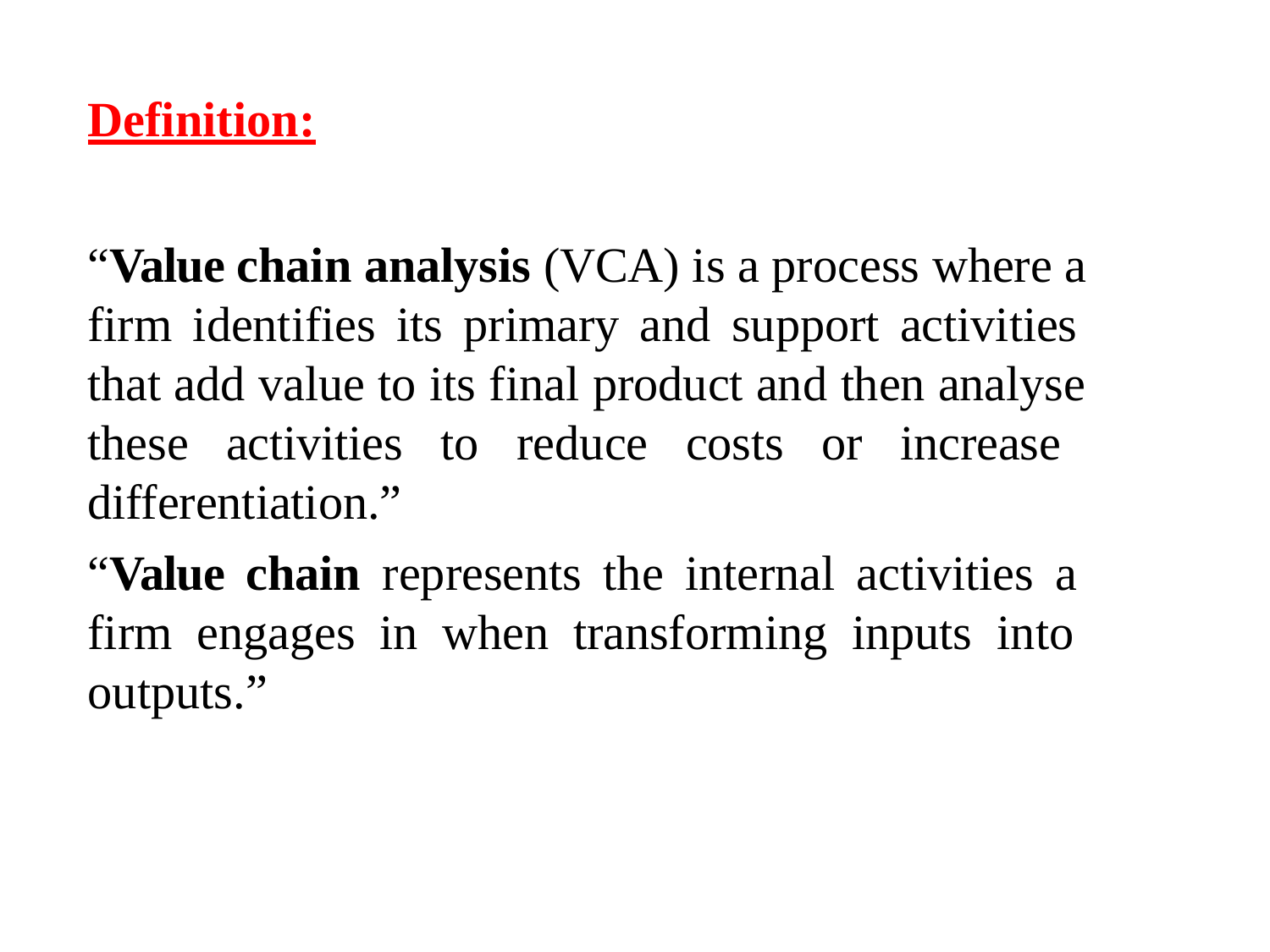

Definition:

“Value chain analysis (VCA) is a process where a  firm identifies its primary and support activities  that add value to its final product and then analyse  these activities to reduce costs or increase  differentiation.”
“Value chain represents the internal activities a  firm engages in when transforming inputs into  outputs.”